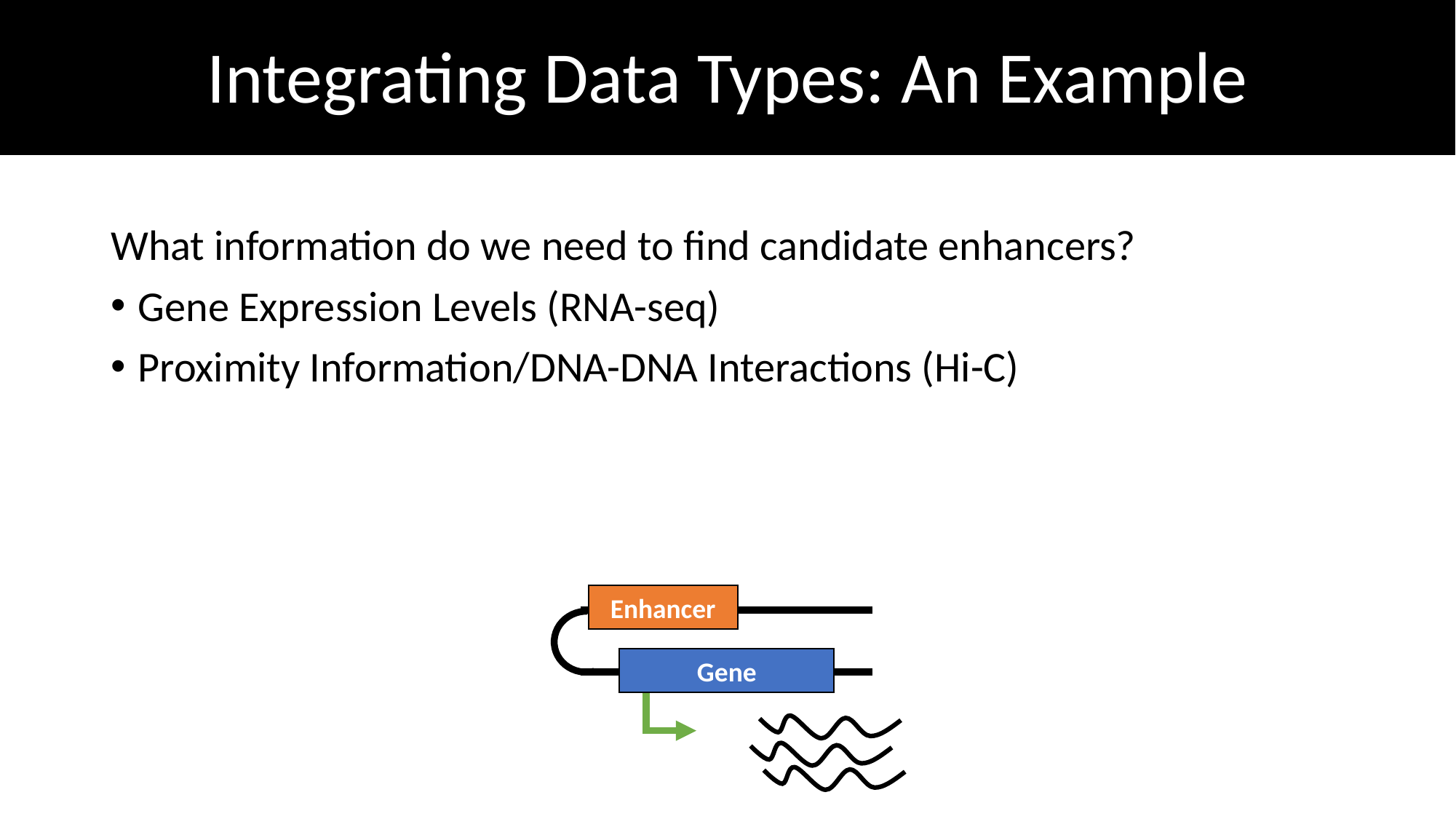

# Integrating Data Types: An Example

What information do we need to find candidate enhancers?
Gene Expression Levels (RNA-seq)
Proximity Information/DNA-DNA Interactions (Hi-C)

Enhancer

Gene